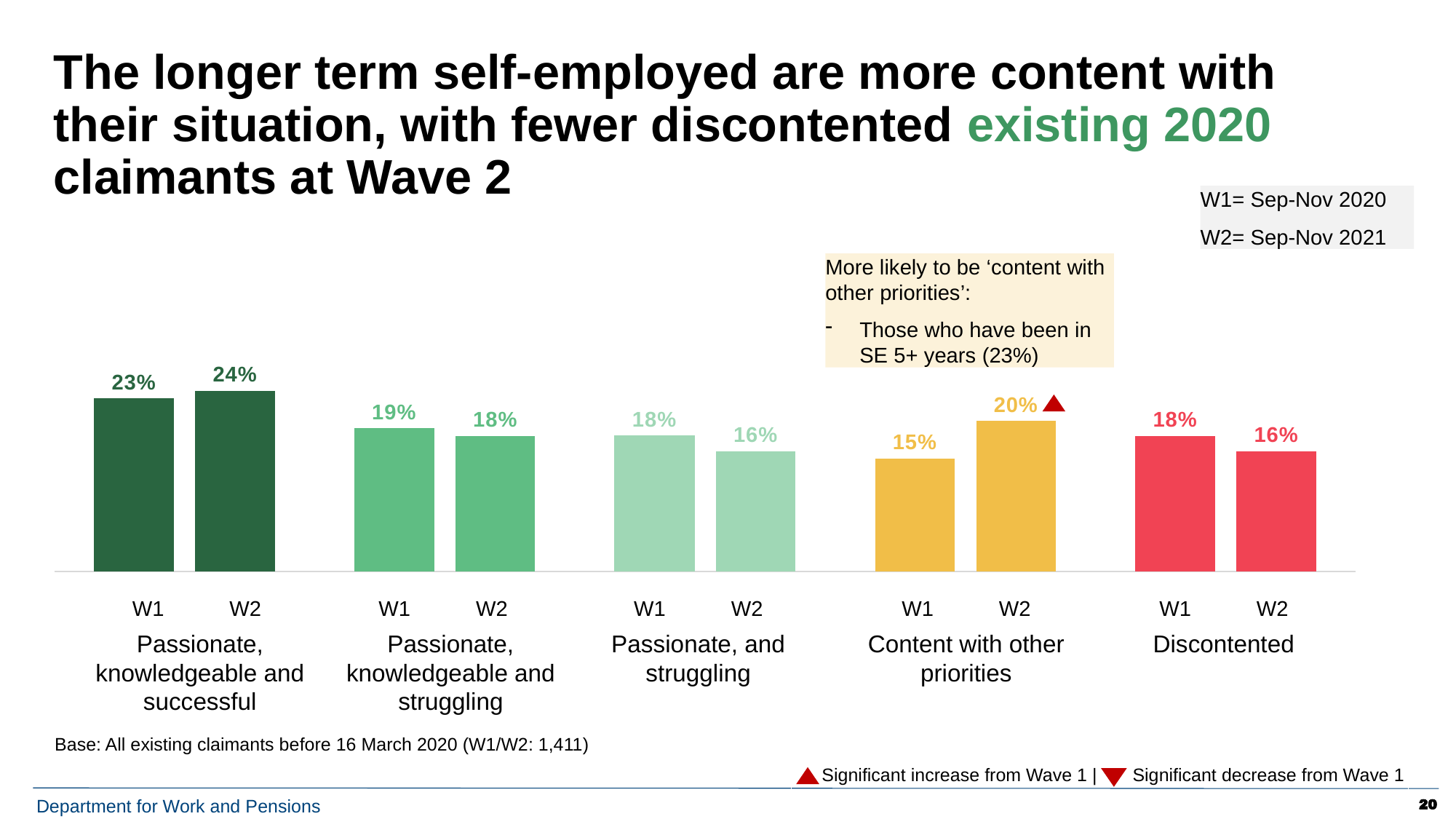

# The longer term self-employed are more content with their situation, with fewer discontented existing 2020 claimants at Wave 2
W1= Sep-Nov 2020
W2= Sep-Nov 2021
More likely to be ‘content with other priorities’:
Those who have been in SE 5+ years (23%)

### Chart

| Category | W1 | W2 |
|---|---|---|
| Passionate, knowledgeable and successful  | 0.23 | 0.24 |
| Passionate, knowledgeable and struggling  | 0.19 | 0.18 |
| Passionate and struggling  | 0.18 | 0.16 |
| Content with other priorities  | 0.15 | 0.2 |
| Discontented | 0.18 | 0.16 |
W1
W2
W1
W2
W1
W2
W1
W2
W1
W2
Passionate, knowledgeable and successful
Passionate, knowledgeable and struggling
Passionate, and struggling
Content with other priorities
Discontented
Base: All existing claimants before 16 March 2020 (W1/W2: 1,411)
      Significant increase from Wave 1 |       Significant decrease from Wave 1

20
20
IPSOS – I can’t find this sub-group in the tables? JA – It is Segment at the end of the tables
I meant the sub-group in the box – I couldn’t find as doesn’t feel *that* significant against the other SE lengths